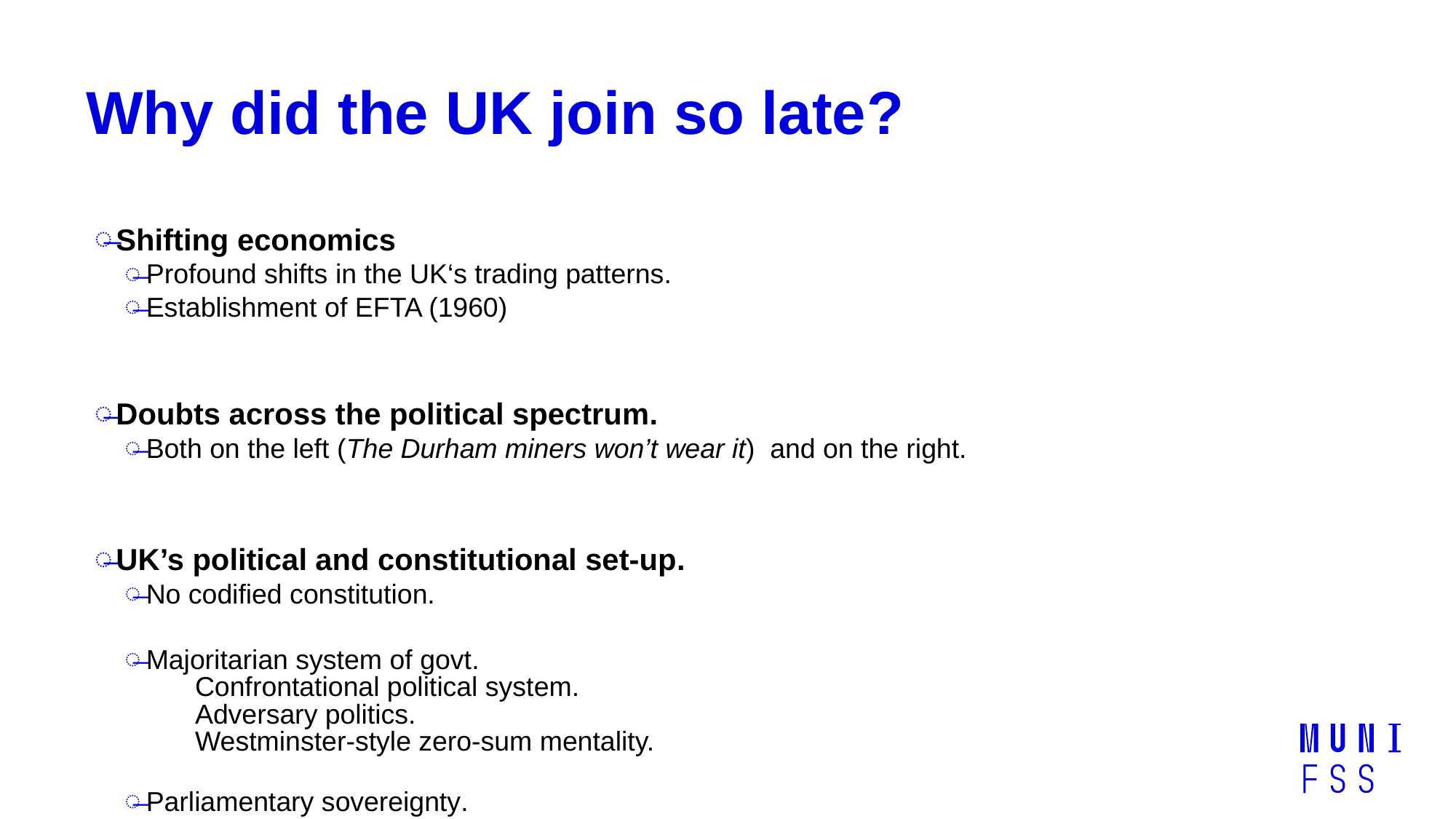

# Why did the UK join so late?
Shifting economics
Profound shifts in the UK‘s trading patterns.
Establishment of EFTA (1960)

Doubts across the political spectrum.
Both on the left (The Durham miners won’t wear it)  and on the right.

UK’s political and constitutional set-up.
No codified constitution.

Majoritarian system of govt.
Confrontational political system.
Adversary politics.
Westminster-style zero-sum mentality.

Parliamentary sovereignty.